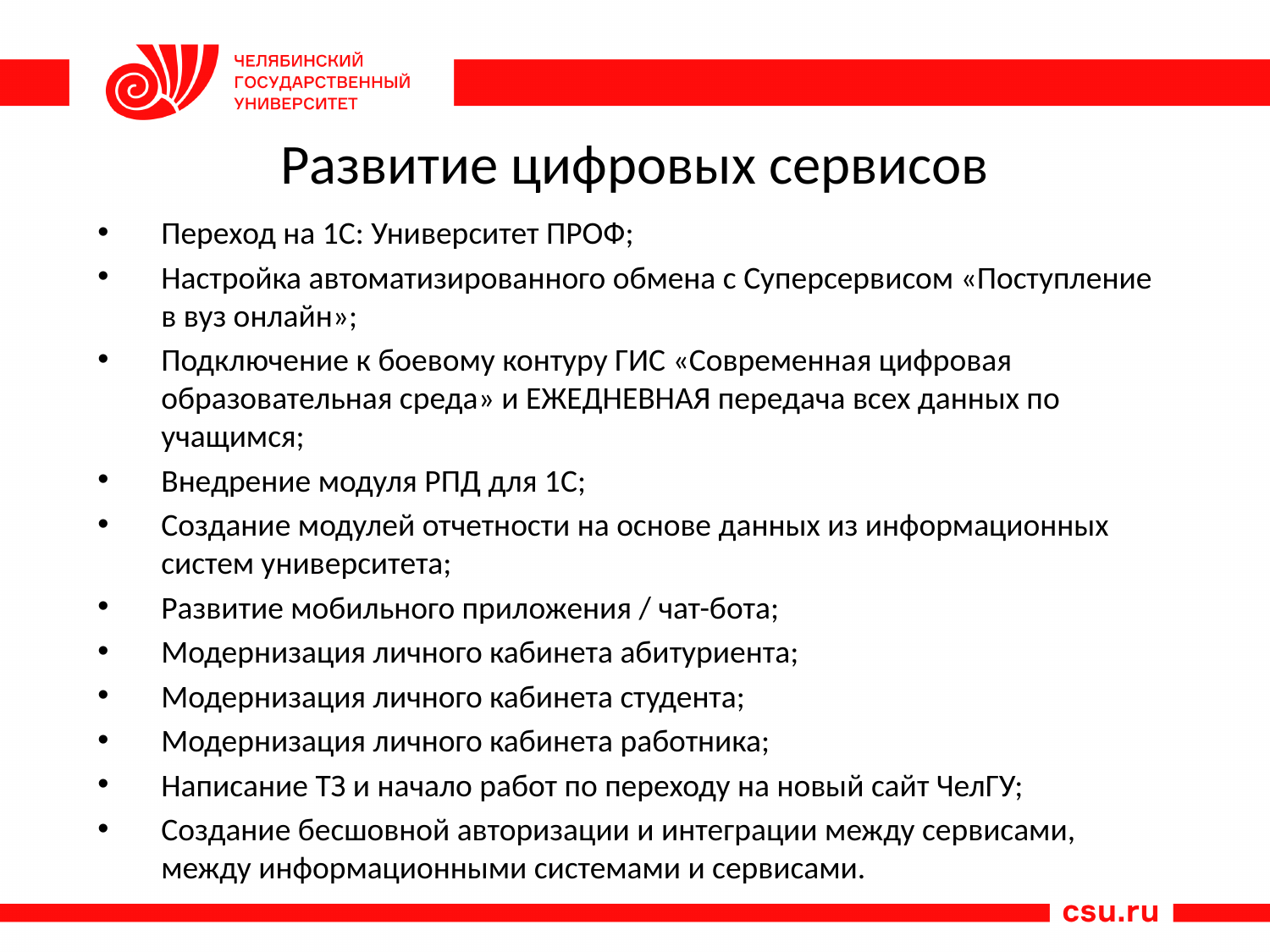

# Развитие цифровых сервисов
Переход на 1С: Университет ПРОФ;
Настройка автоматизированного обмена с Суперсервисом «Поступление в вуз онлайн»;
Подключение к боевому контуру ГИС «Современная цифровая образовательная среда» и ЕЖЕДНЕВНАЯ передача всех данных по учащимся;
Внедрение модуля РПД для 1С;
Создание модулей отчетности на основе данных из информационных систем университета;
Развитие мобильного приложения / чат-бота;
Модернизация личного кабинета абитуриента;
Модернизация личного кабинета студента;
Модернизация личного кабинета работника;
Написание ТЗ и начало работ по переходу на новый сайт ЧелГУ;
Создание бесшовной авторизации и интеграции между сервисами, между информационными системами и сервисами.